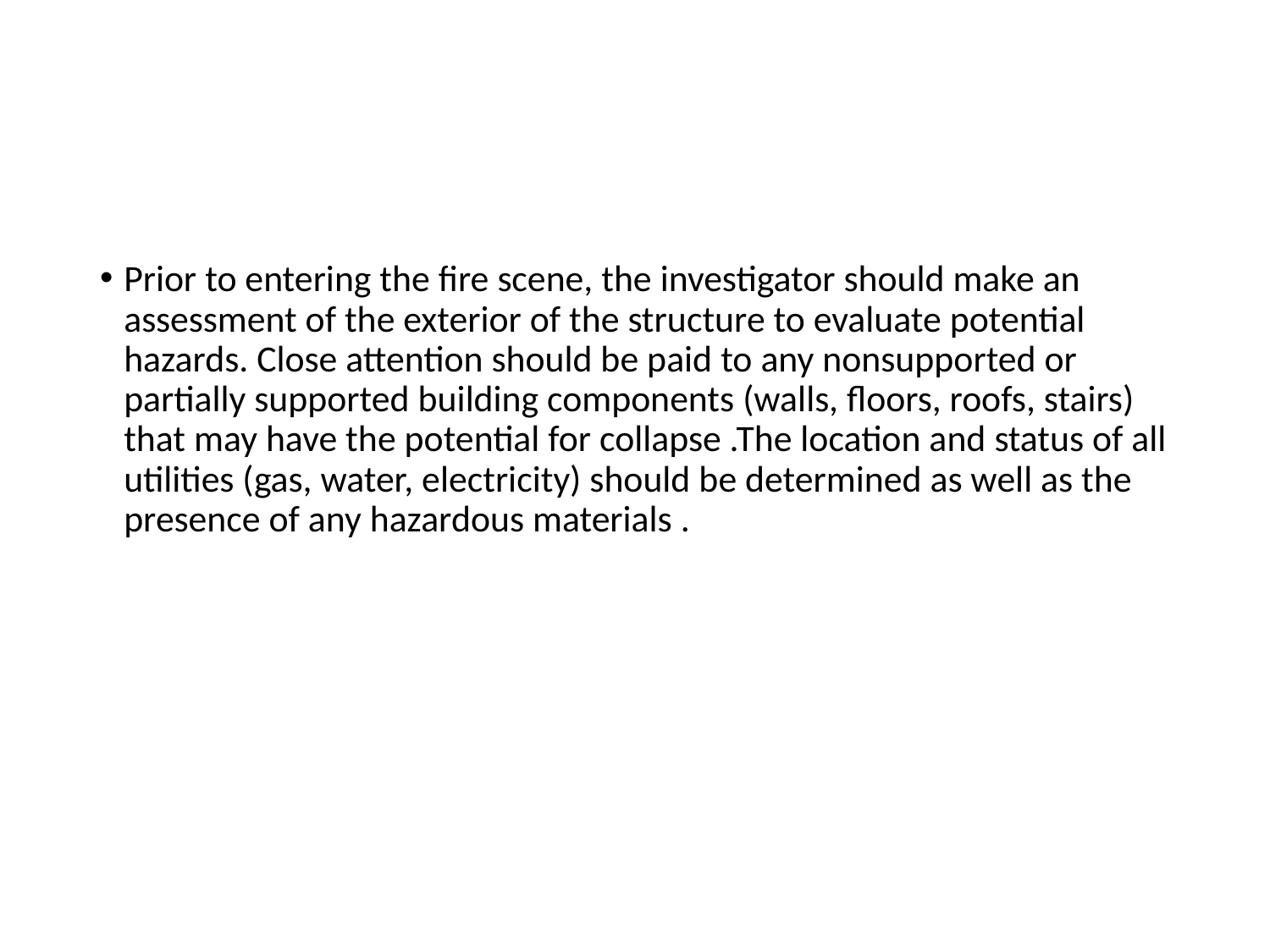

#
Prior to entering the fire scene, the investigator should make an assessment of the exterior of the structure to evaluate potential hazards. Close attention should be paid to any nonsupported or partially supported building components (walls, floors, roofs, stairs) that may have the potential for collapse .The location and status of all utilities (gas, water, electricity) should be determined as well as the presence of any hazardous materials .